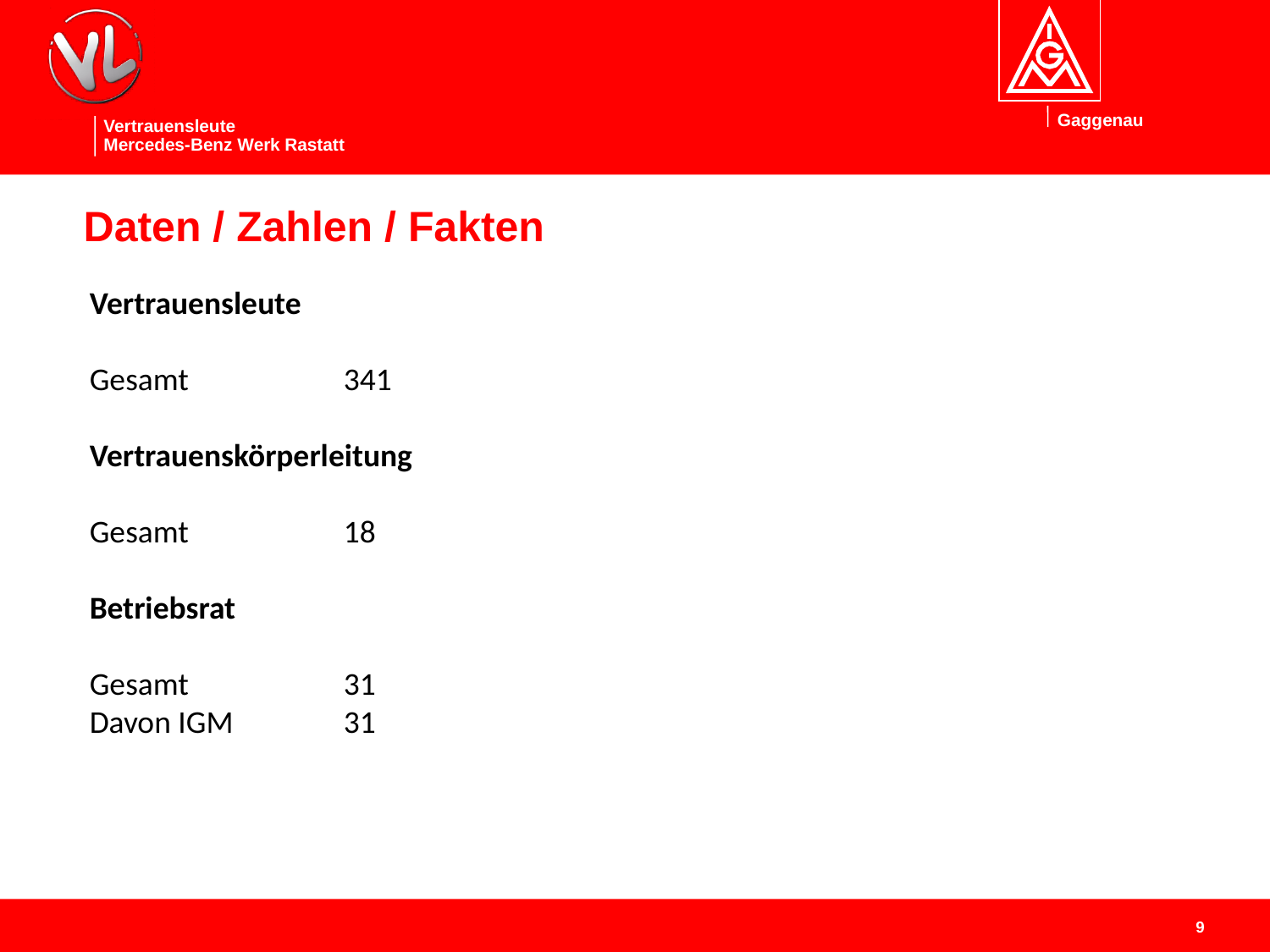

Daten / Zahlen / Fakten
Vertrauensleute

Gesamt		341

Vertrauenskörperleitung

Gesamt		18

Betriebsrat

Gesamt		31
Davon IGM	31
9